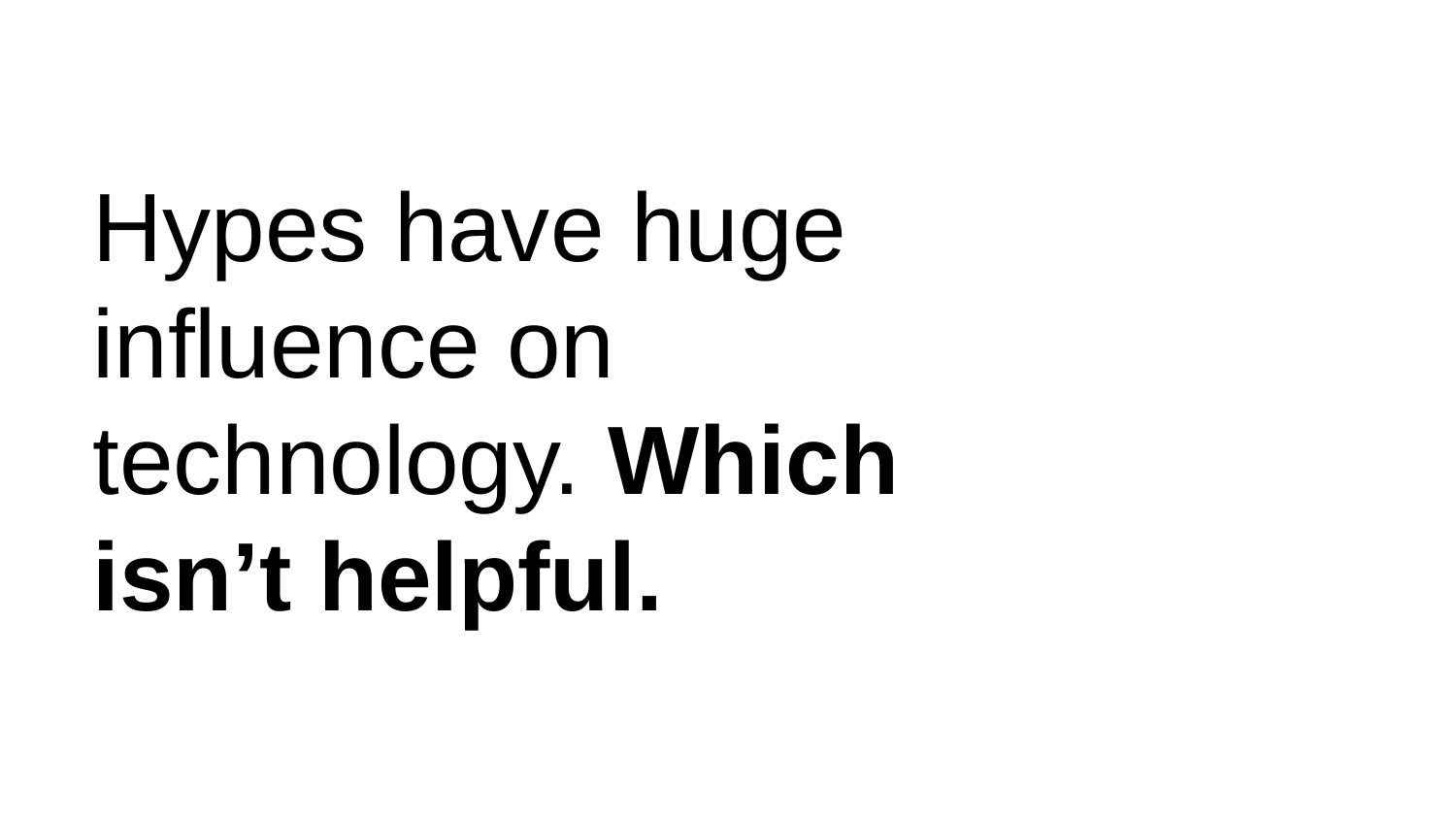

# Hypes have huge influence on technology. Which isn’t helpful.